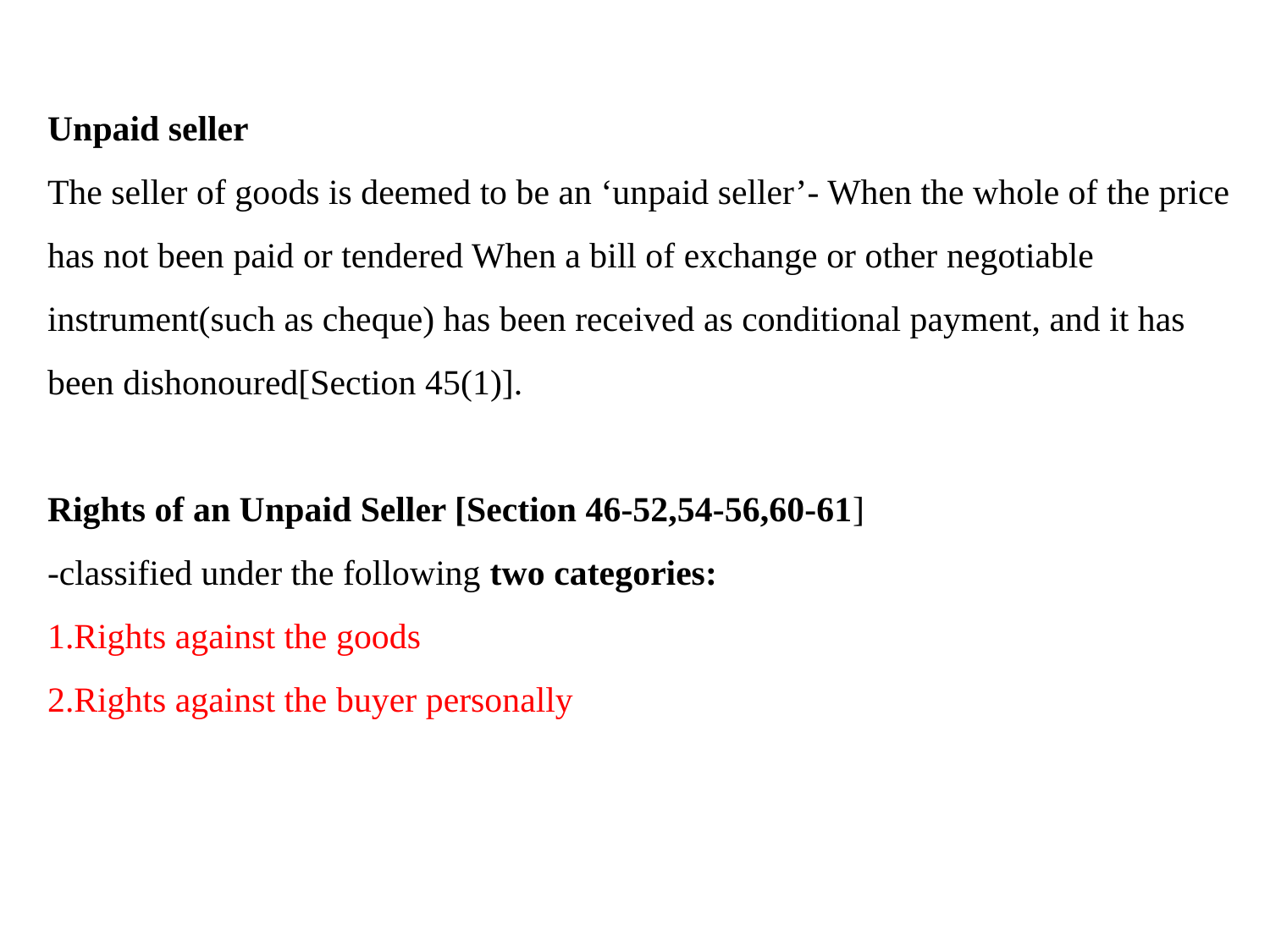

Unpaid seller
The seller of goods is deemed to be an ‘unpaid seller’- When the whole of the price has not been paid or tendered When a bill of exchange or other negotiable instrument(such as cheque) has been received as conditional payment, and it has been dishonoured[Section 45(1)].

Rights of an Unpaid Seller [Section 46-52,54-56,60-61]
-classified under the following two categories:
1.Rights against the goods
2.Rights against the buyer personally